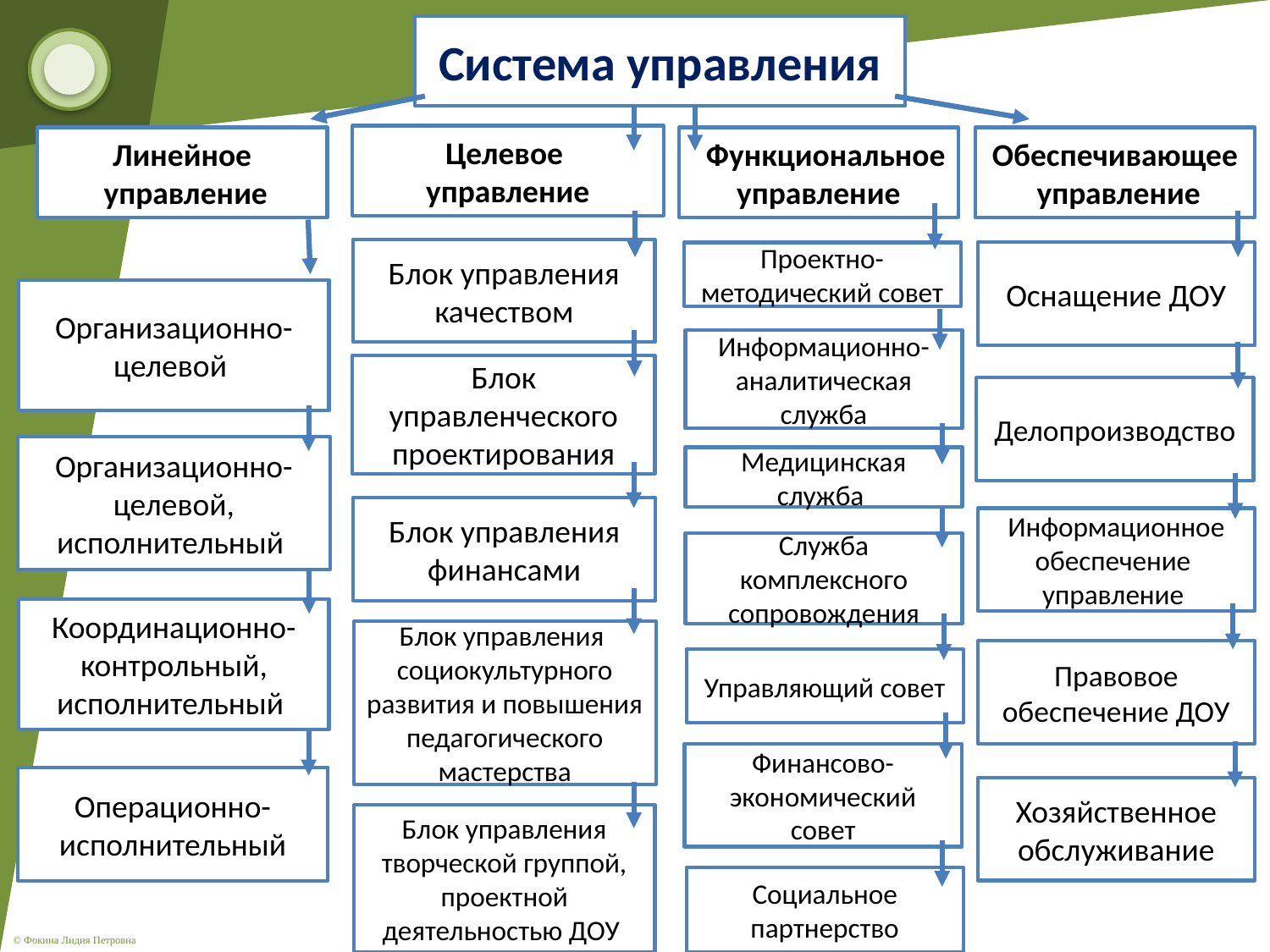

Система управления
Целевое
управление
Линейное
 управление
  Функциональное
управление
Обеспечивающее
 управление
Блок управления качеством
Проектно- методический совет
Оснащение ДОУ
Организационно-целевой
Информационно- аналитическая служба
Блок управленческого проектирования
Делопроизводство
Организационно- целевой, исполнительный
Медицинская служба
Блок управления финансами
Информационное обеспечение  управление
Служба комплексного сопровождения
Координационно-контрольный, исполнительный
Блок управления  социокультурного развития и повышения педагогического мастерства
Правовое обеспечение ДОУ
Управляющий совет
Финансово-экономический совет
Операционно-исполнительный
Хозяйственное обслуживание
Блок управления творческой группой, проектной деятельностью ДОУ
Социальное партнерство